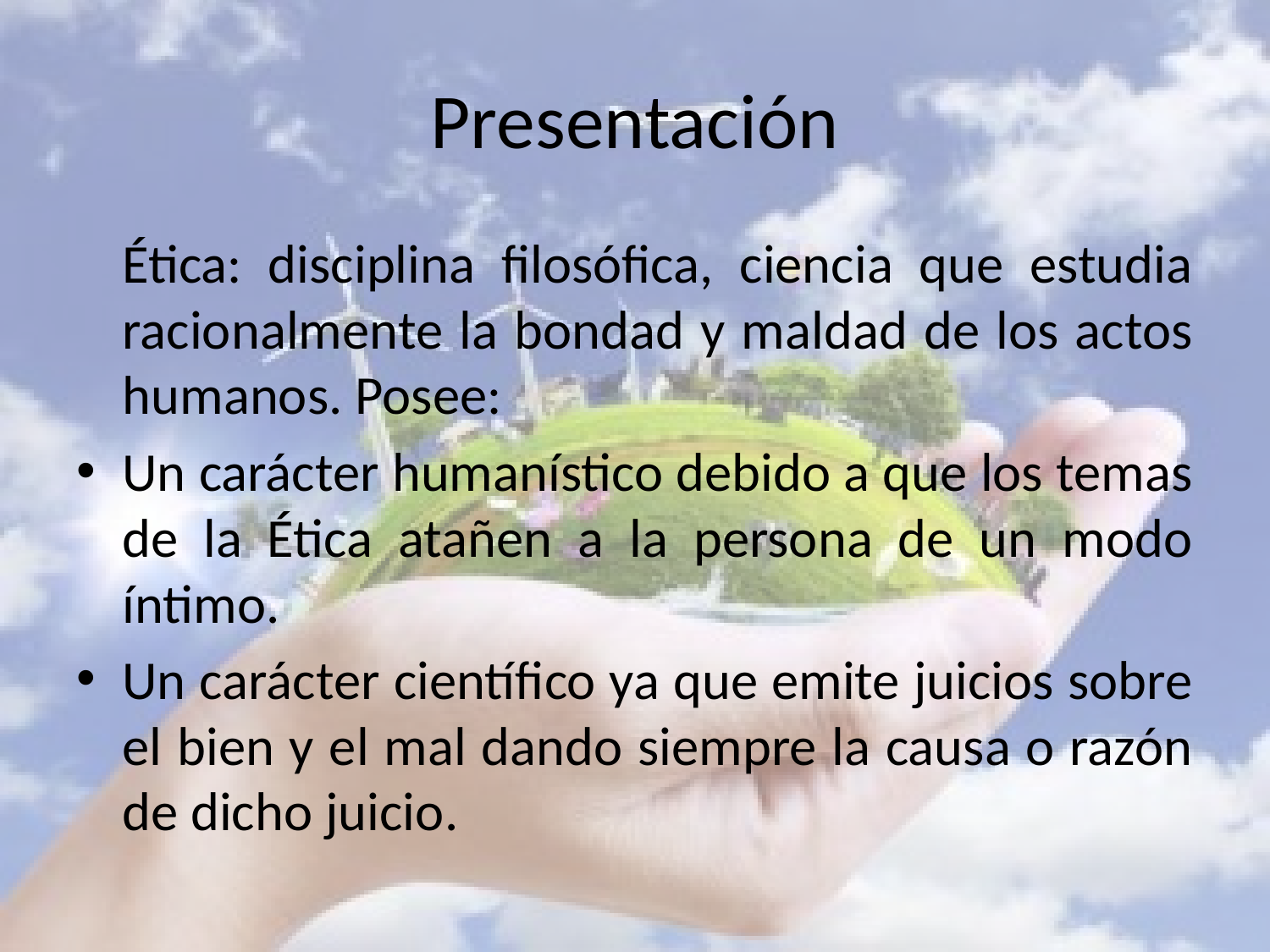

# Presentación
	Ética: disciplina filosófica, ciencia que estudia racionalmente la bondad y maldad de los actos humanos. Posee:
Un carácter humanístico debido a que los temas de la Ética atañen a la persona de un modo íntimo.
Un carácter científico ya que emite juicios sobre el bien y el mal dando siempre la causa o razón de dicho juicio.